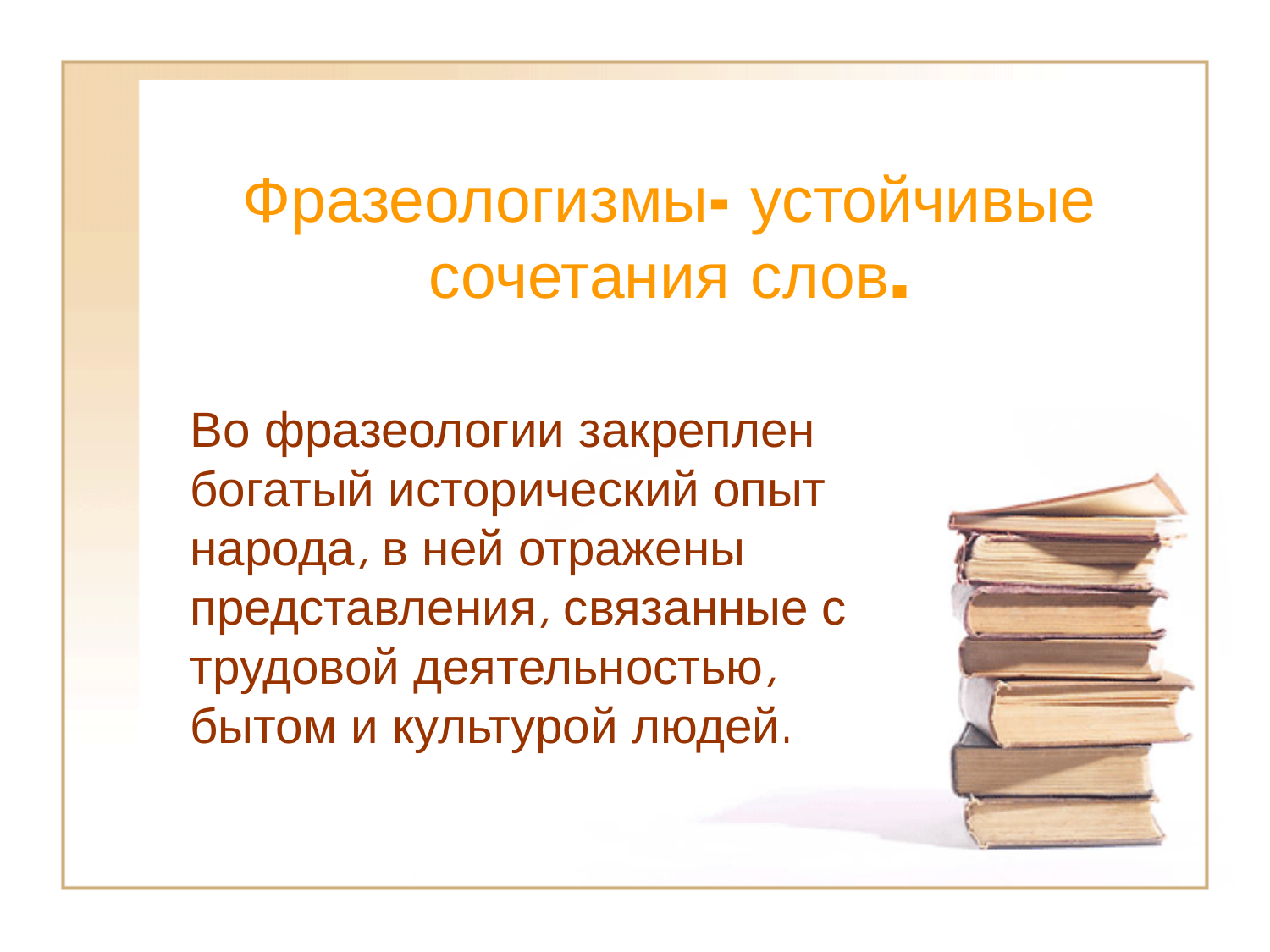

# Фразеологизмы- устойчивые сочетания слов.
Во фразеологии закреплен богатый исторический опыт народа, в ней отражены представления, связанные с трудовой деятельностью, бытом и культурой людей.